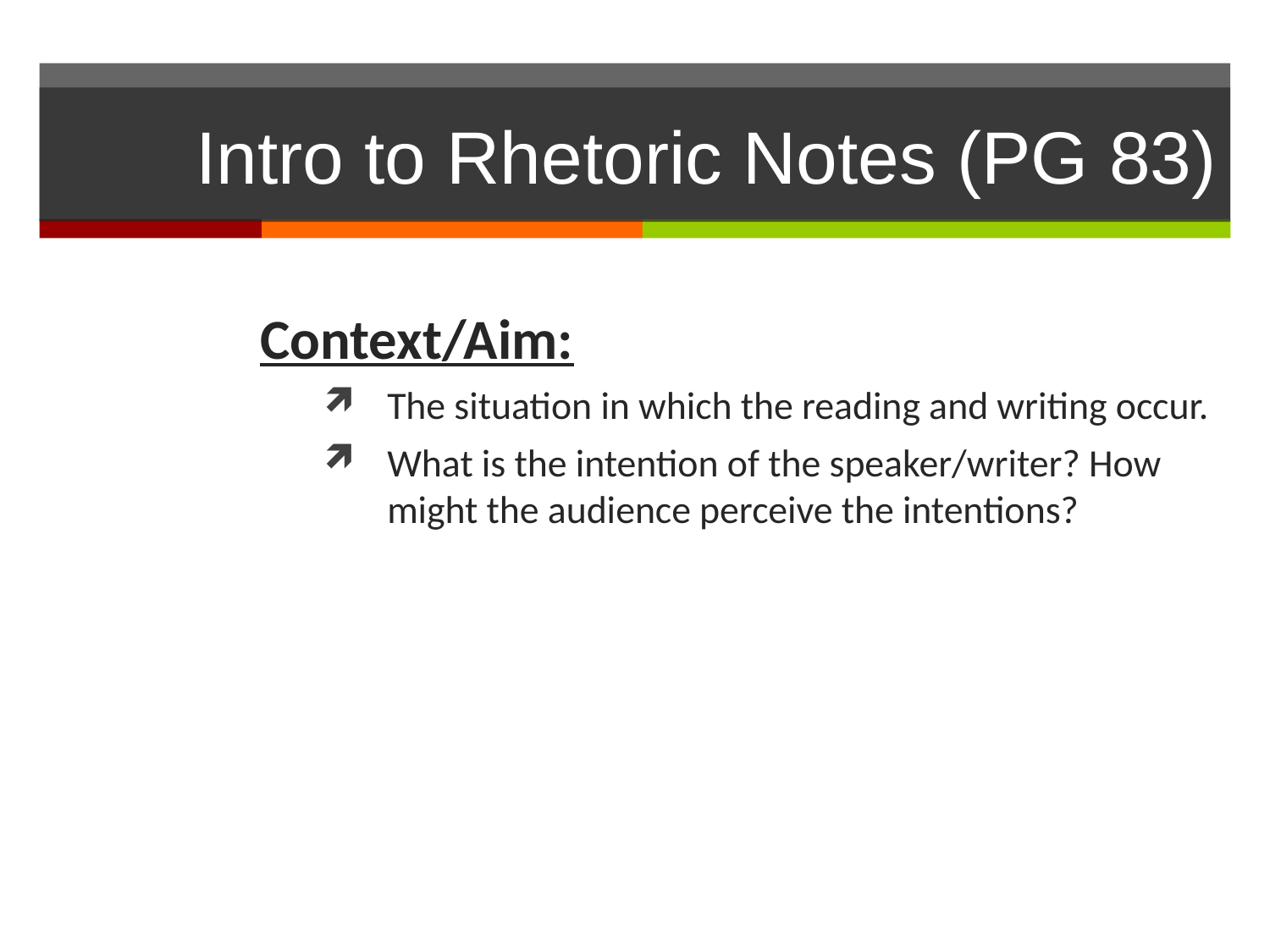

# Intro to Rhetoric Notes (PG 83)
Context/Aim:
The situation in which the reading and writing occur.
What is the intention of the speaker/writer? How might the audience perceive the intentions?